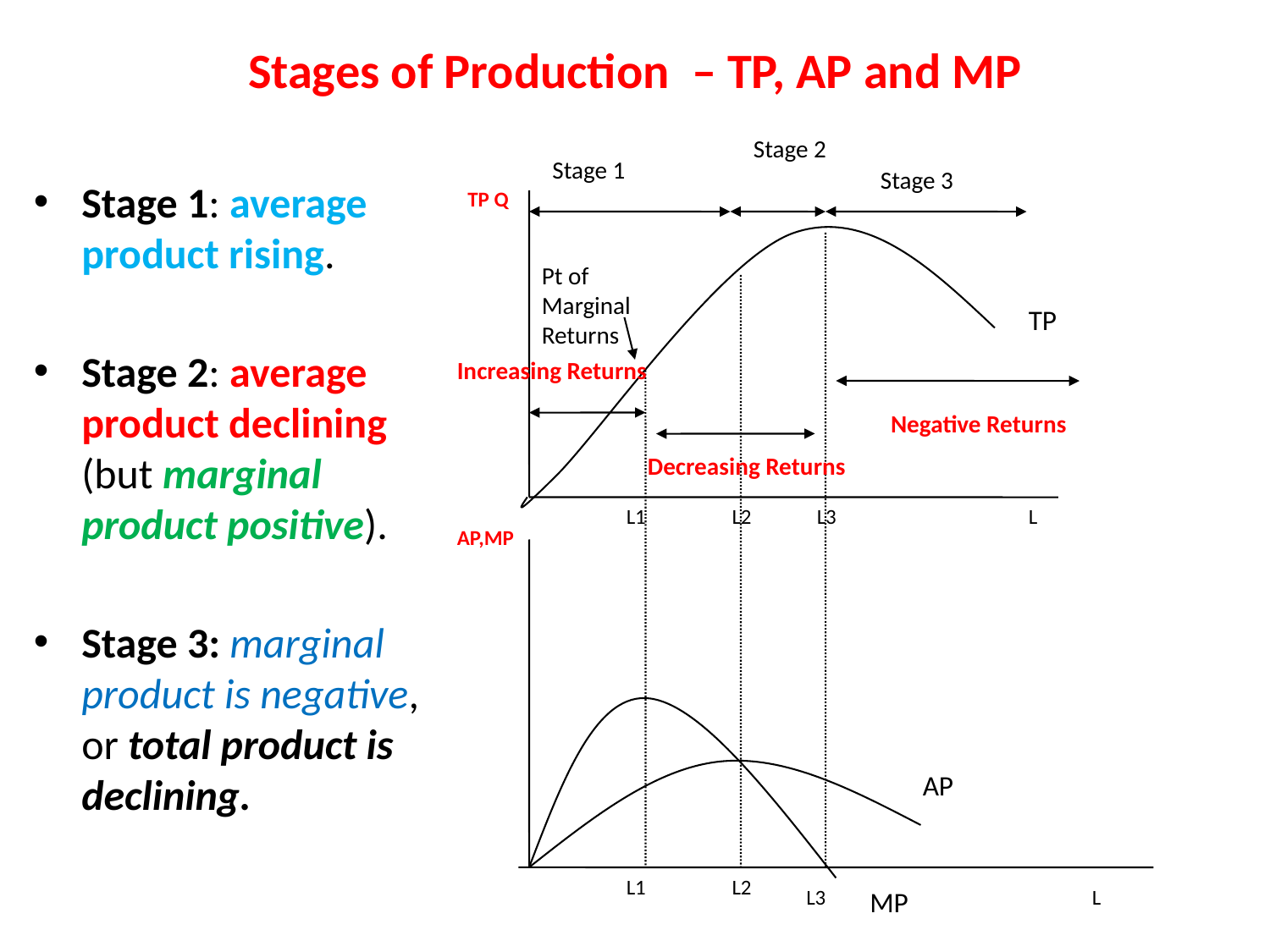

# Stages of Production  – TP, AP and MP
Stage 2

Stage 1
Stage 3
Stage 1: average product rising.

Stage 2: average product declining (but marginal product positive).

Stage 3: marginal product is negative, or total product is declining.
TP Q

Pt of Marginal Returns

TP

Increasing Returns

Negative Returns

Decreasing Returns

L1
L2
L3
L
AP,MP

AP

L1
L2
L3
MP
L